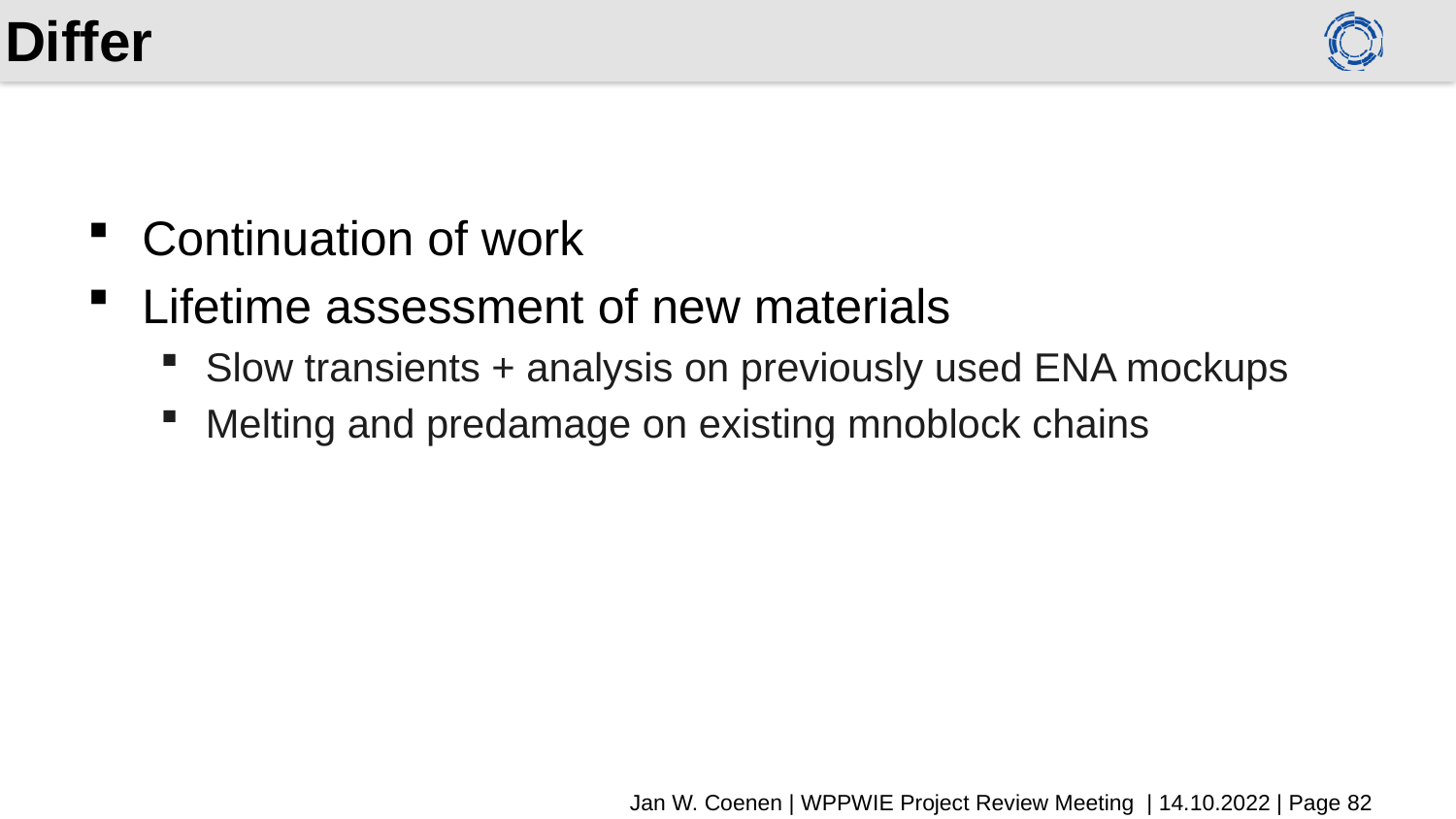

# Differ
Continuation of work
Lifetime assessment of new materials
Slow transients + analysis on previously used ENA mockups
Melting and predamage on existing mnoblock chains

Jan W. Coenen | WPPWIE Project Review Meeting  | 14.10.2022 | Page 82